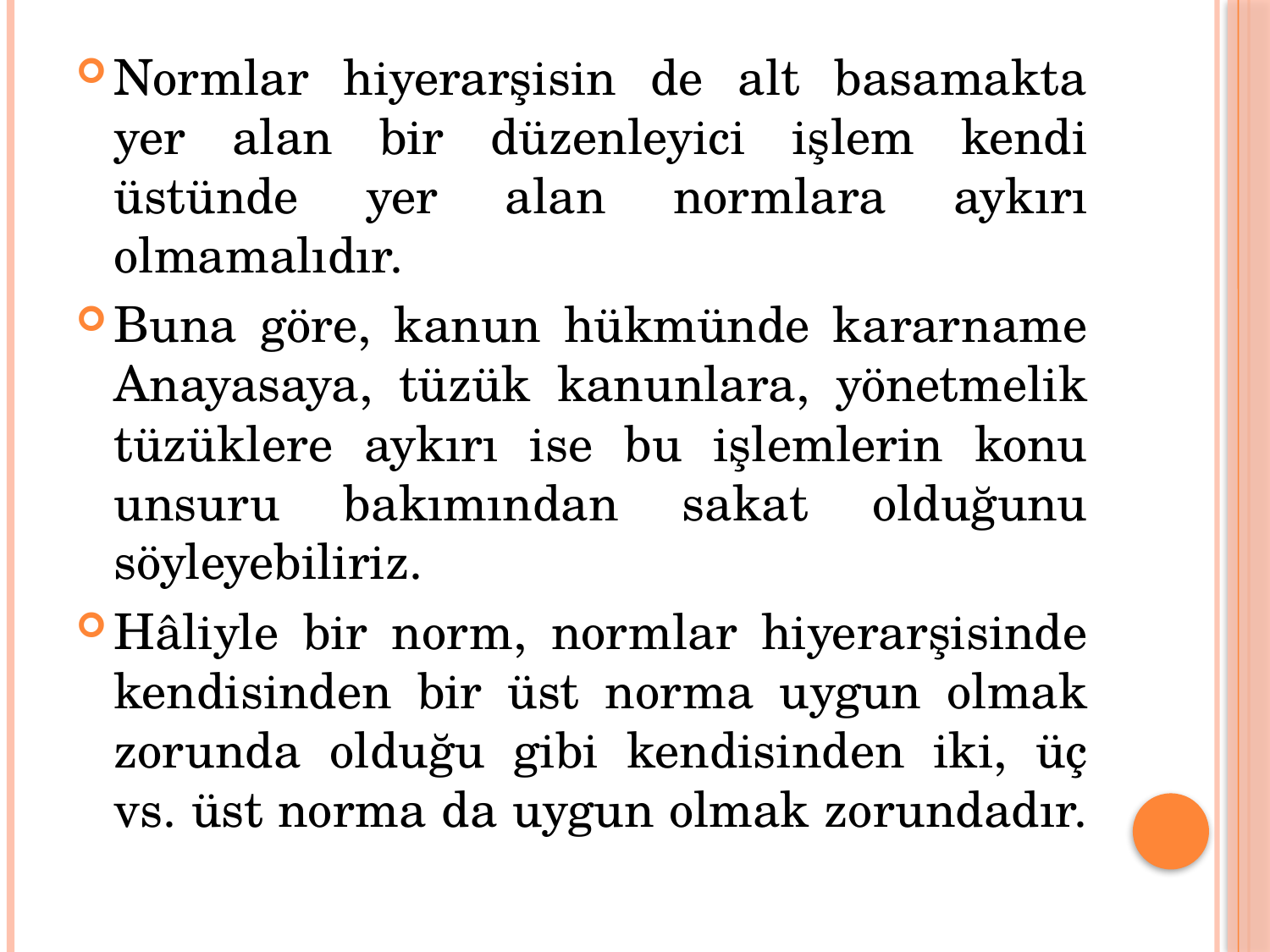

Normlar hiyerarşisin de alt basamakta yer alan bir düzenleyici işlem kendi üstünde yer alan normlara aykırı olmamalıdır.
Buna göre, kanun hükmünde kararname Anayasaya, tüzük kanunlara, yönetmelik tüzüklere aykırı ise bu işlemlerin konu unsuru bakımından sakat olduğunu söyleyebiliriz.
Hâliyle bir norm, normlar hiyerarşisinde kendisinden bir üst norma uygun olmak zorunda olduğu gibi kendisinden iki, üç vs. üst norma da uygun olmak zorundadır.